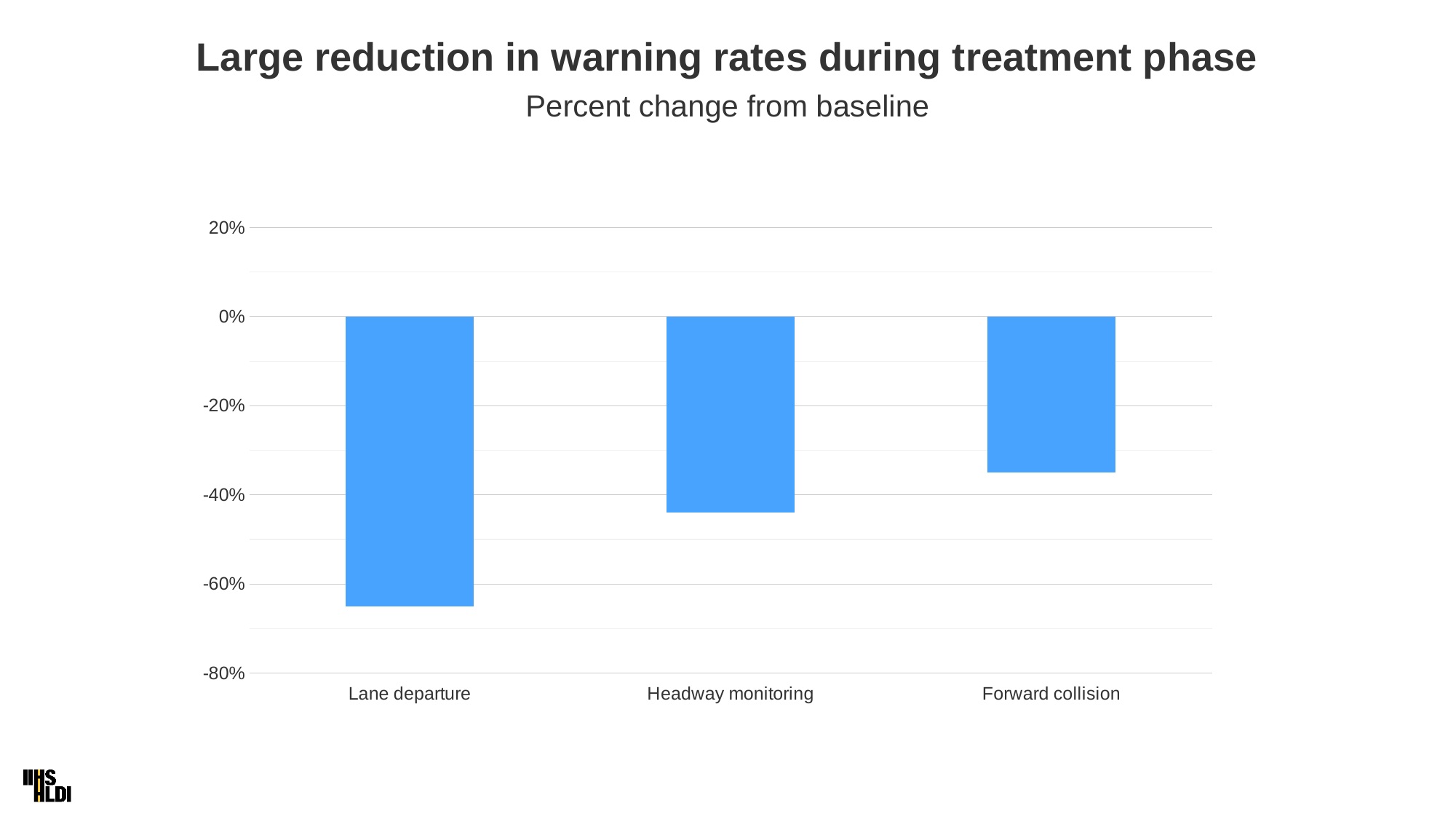

# Large reduction in warning rates during treatment phase
Percent change from baseline

### Chart

| Category | Series 1 |
|---|---|
| Lane departure | -0.65 |
| Headway monitoring | -0.44 |
| Forward collision | -0.35 |